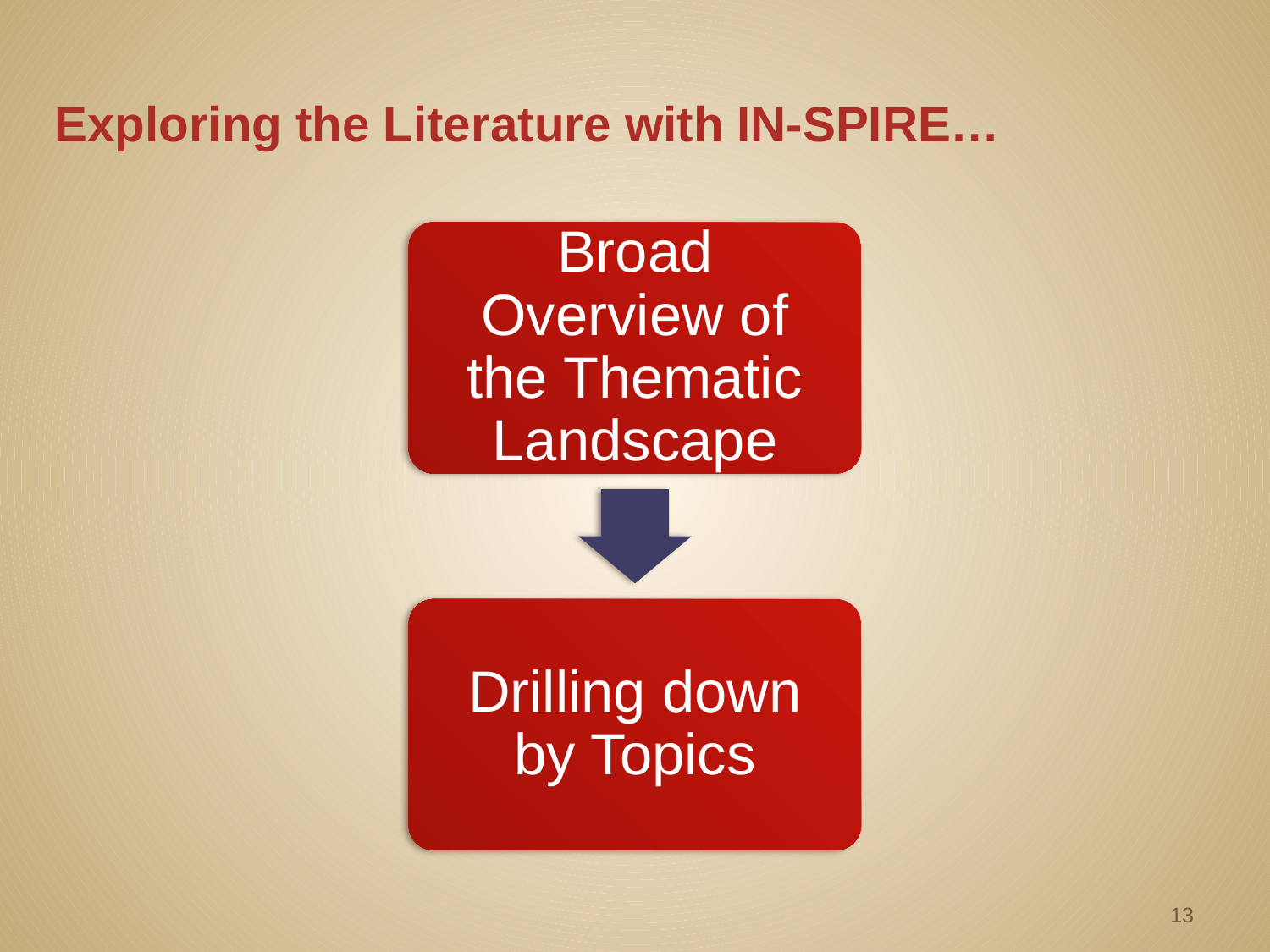

# Exploring the Literature with IN-SPIRE…
Broad Overview of the Thematic Landscape

Drilling down by Topics
13